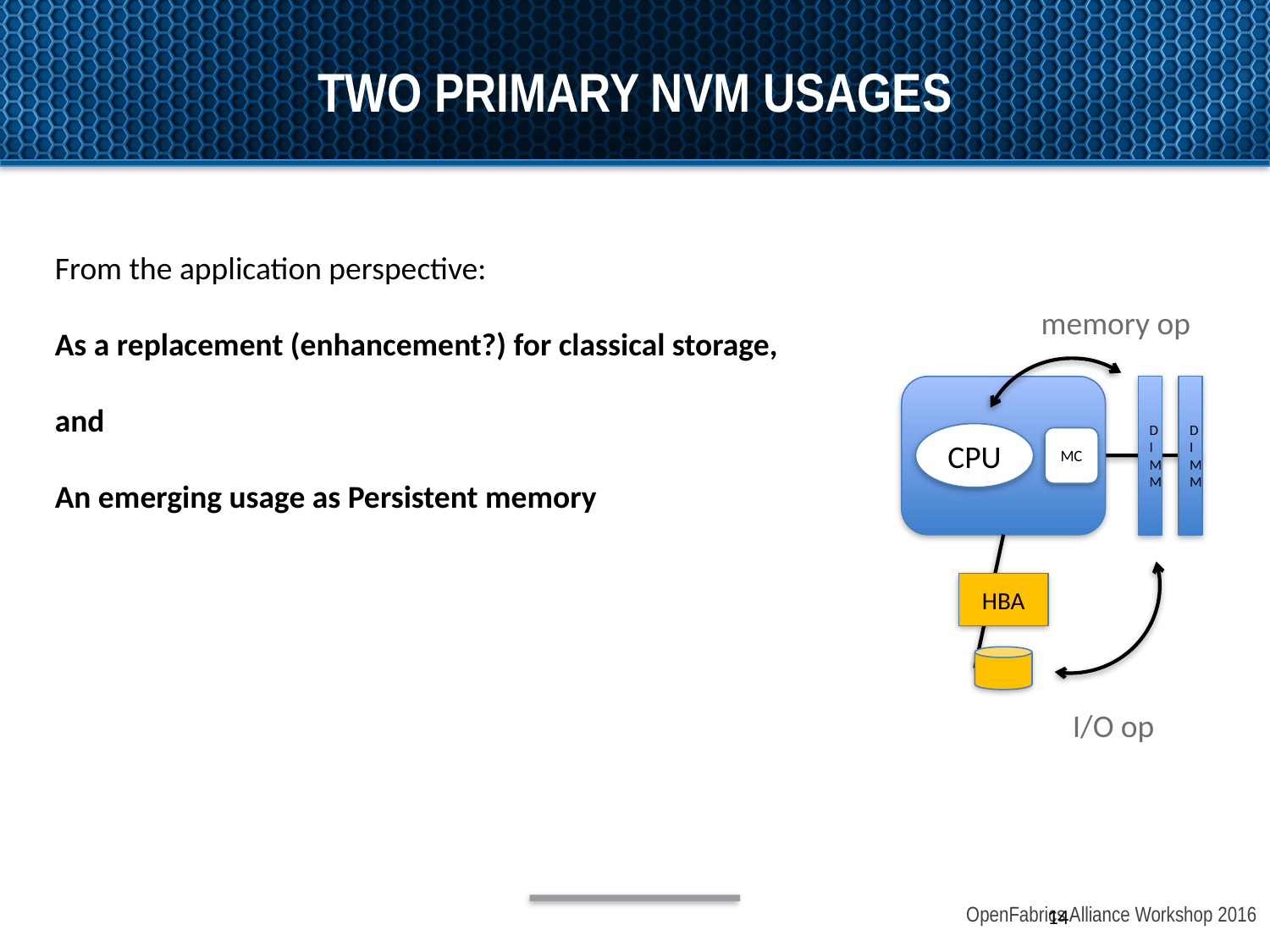

# Two primary NVM usages
From the application perspective:

As a replacement (enhancement?) for classical storage,

and

An emerging usage as Persistent memory

memory op

DIMM
DIMM

CPU
MC

HBA

I/O op
14